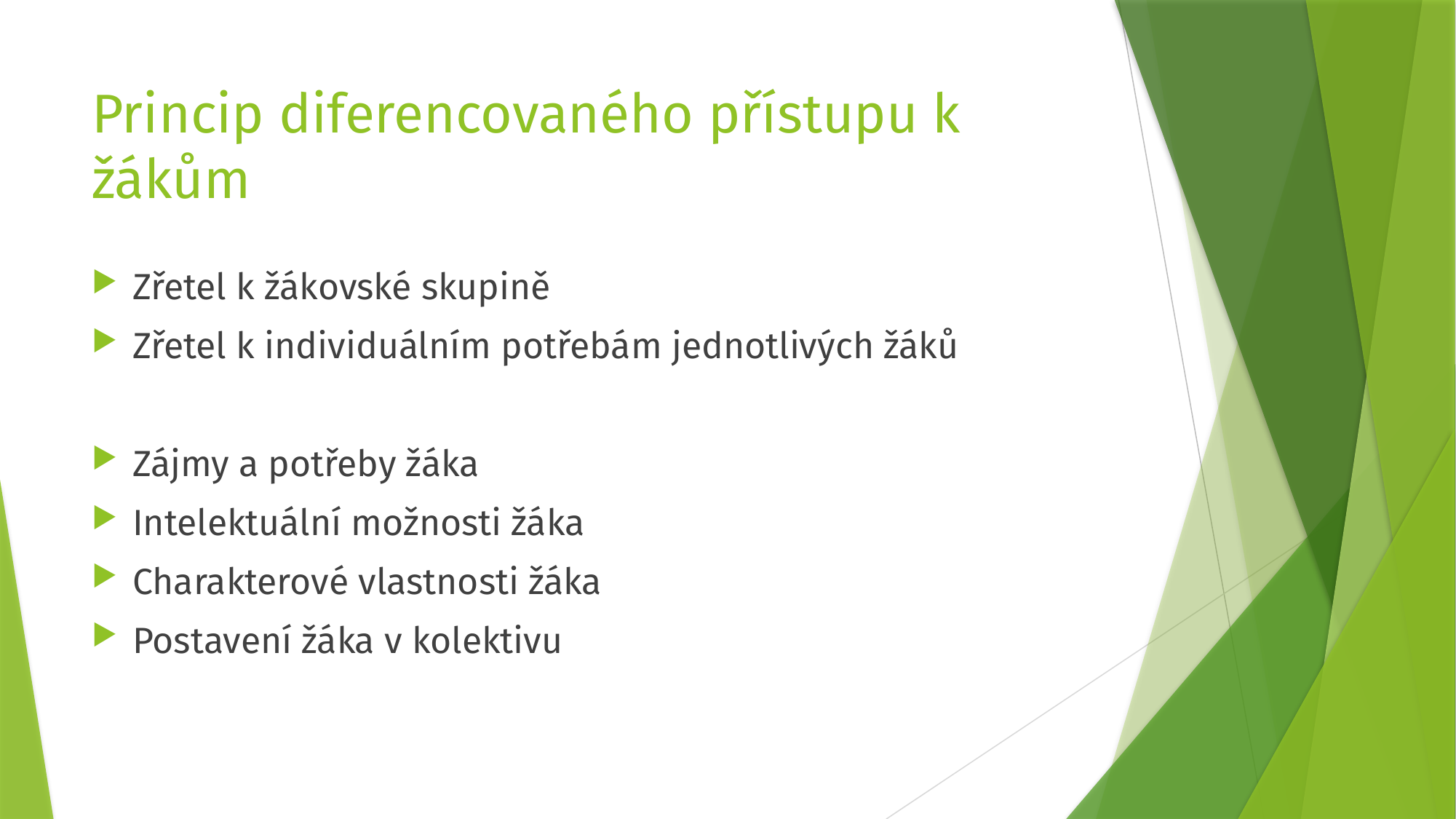

# Princip diferencovaného přístupu k žákům
Zřetel k žákovské skupině
Zřetel k individuálním potřebám jednotlivých žáků

Zájmy a potřeby žáka
Intelektuální možnosti žáka
Charakterové vlastnosti žáka
Postavení žáka v kolektivu